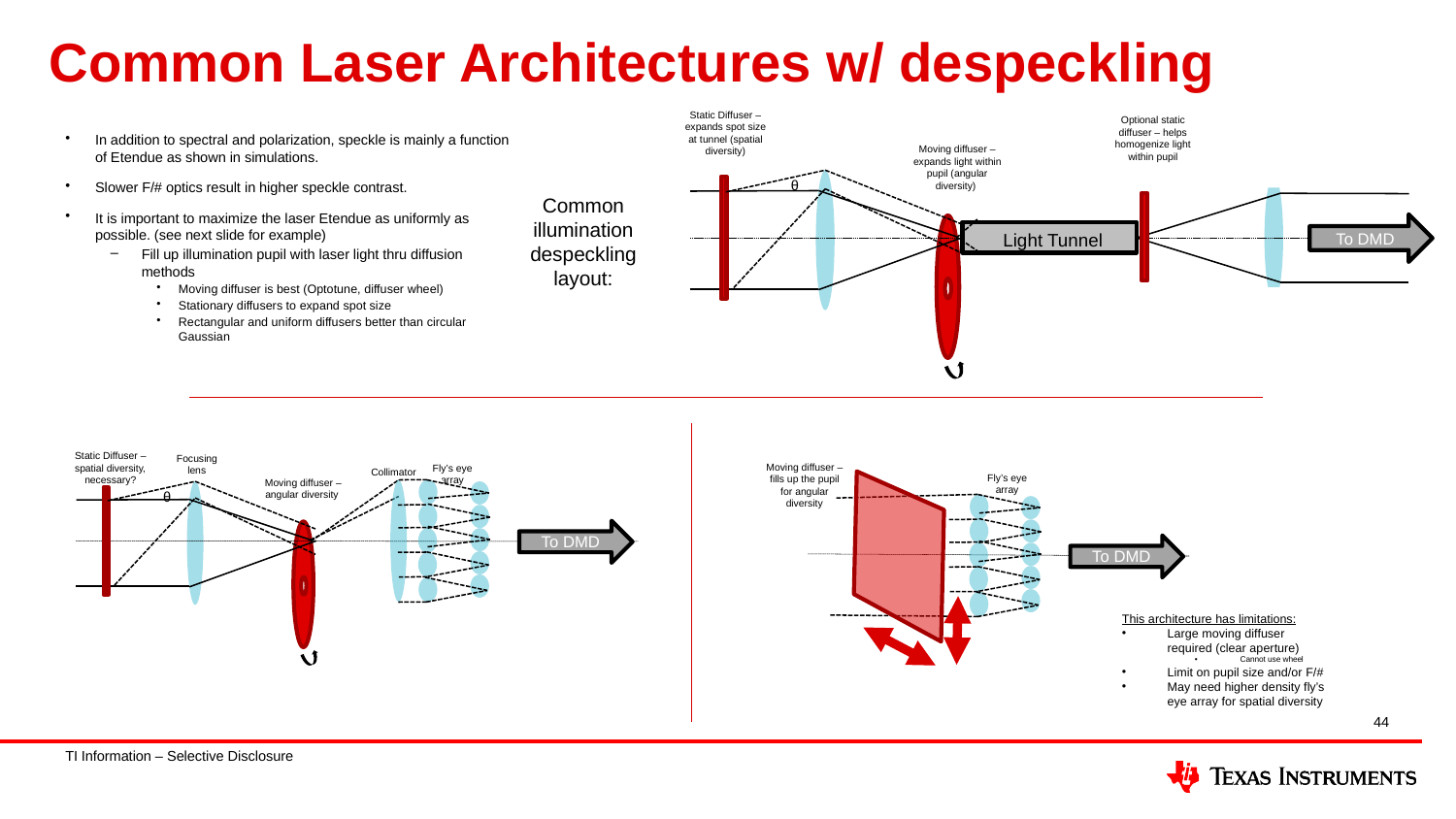

# Common Laser Architectures w/ despeckling
Static Diffuser – expands spot size at tunnel (spatial diversity)
Optional static diffuser – helps homogenize light within pupil
Moving diffuser – expands light within pupil (angular diversity)

θ

Common illumination despeckling layout:

To DMD

Light Tunnel

In addition to spectral and polarization, speckle is mainly a function of Etendue as shown in simulations.
Slower F/# optics result in higher speckle contrast.
It is important to maximize the laser Etendue as uniformly as possible. (see next slide for example)
Fill up illumination pupil with laser light thru diffusion methods
Moving diffuser is best (Optotune, diffuser wheel)
Stationary diffusers to expand spot size
Rectangular and uniform diffusers better than circular Gaussian

Static Diffuser – spatial diversity, necessary?
Focusing lens
Fly’s eye array
Collimator
Moving diffuser –angular diversity

θ

To DMD

Moving diffuser –fills up the pupil for angular diversity
Fly’s eye array

To DMD

This architecture has limitations:
Large moving diffuser required (clear aperture)
Cannot use wheel
Limit on pupil size and/or F/#
May need higher density fly’s eye array for spatial diversity

44